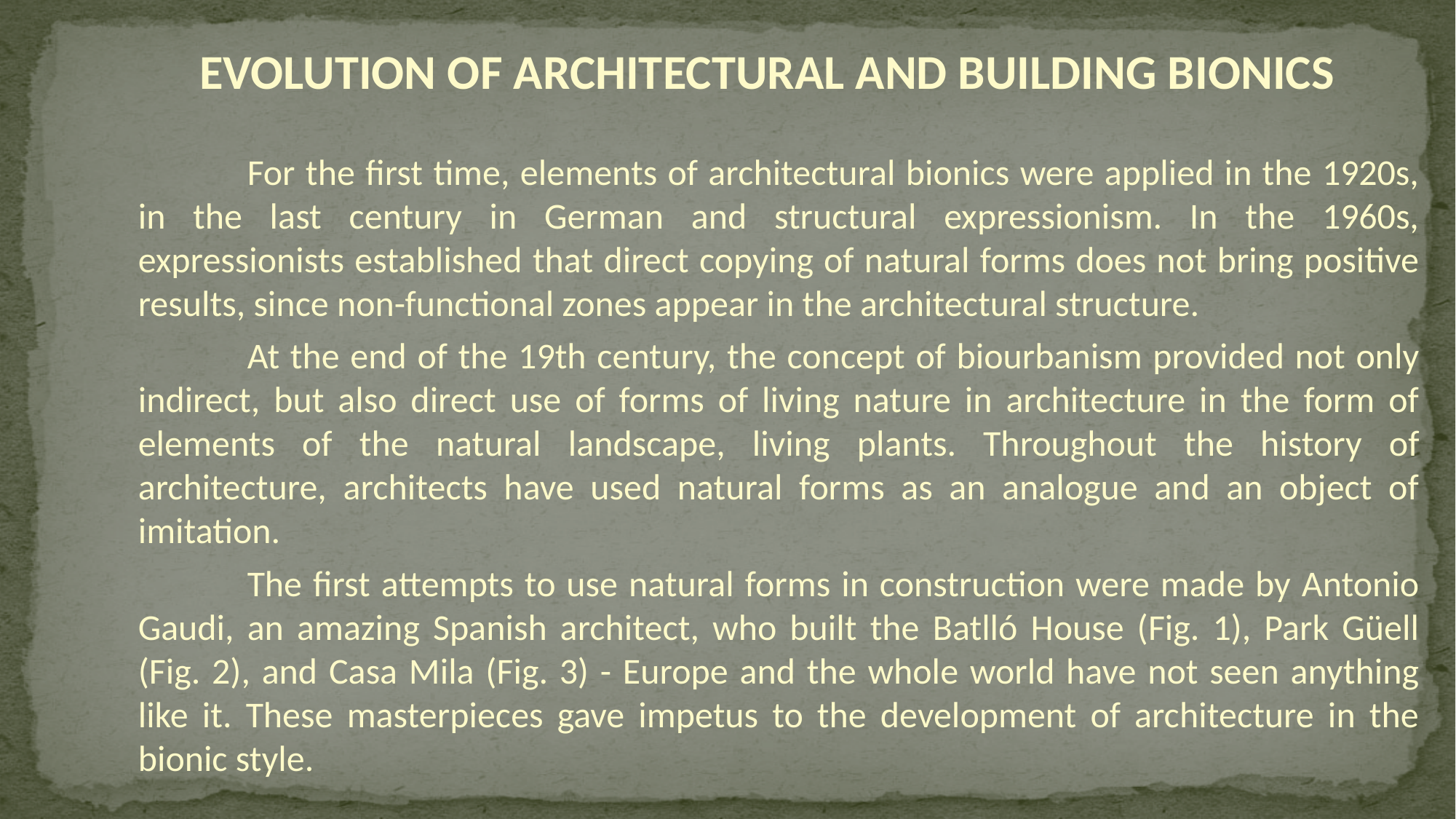

EVOLUTION OF ARCHITECTURAL AND BUILDING BIONICS

	For the first time, elements of architectural bionics were applied in the 1920s, in the last century in German and structural expressionism. In the 1960s, expressionists established that direct copying of natural forms does not bring positive results, since non-functional zones appear in the architectural structure.
	At the end of the 19th century, the concept of biourbanism provided not only indirect, but also direct use of forms of living nature in architecture in the form of elements of the natural landscape, living plants. Throughout the history of architecture, architects have used natural forms as an analogue and an object of imitation.
	The first attempts to use natural forms in construction were made by Antonio Gaudi, an amazing Spanish architect, who built the Batlló House (Fig. 1), Park Güell (Fig. 2), and Casa Mila (Fig. 3) - Europe and the whole world have not seen anything like it. These masterpieces gave impetus to the development of architecture in the bionic style.